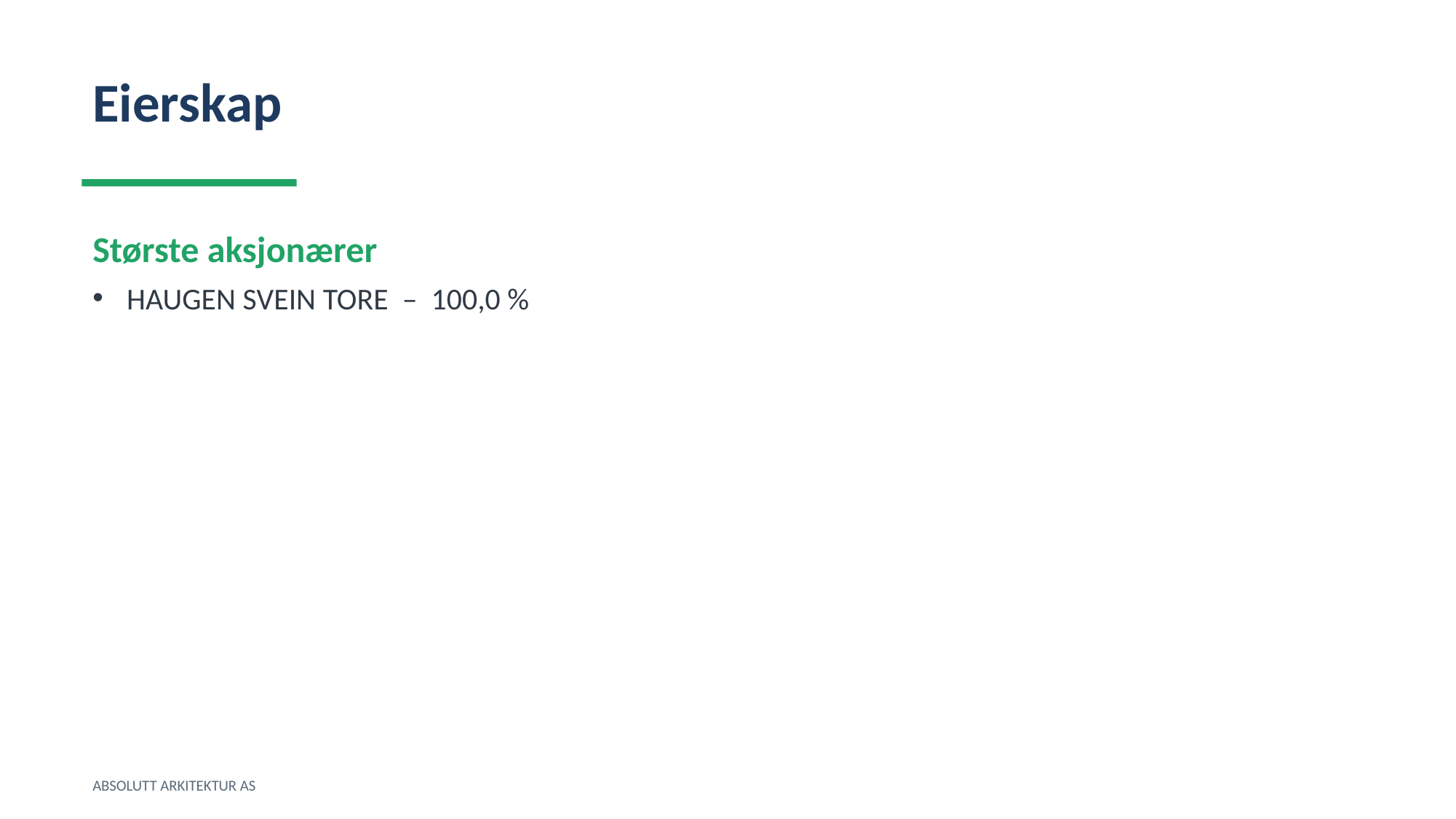

Eierskap

Største aksjonærer
HAUGEN SVEIN TORE  –  100,0 %
ABSOLUTT ARKITEKTUR AS